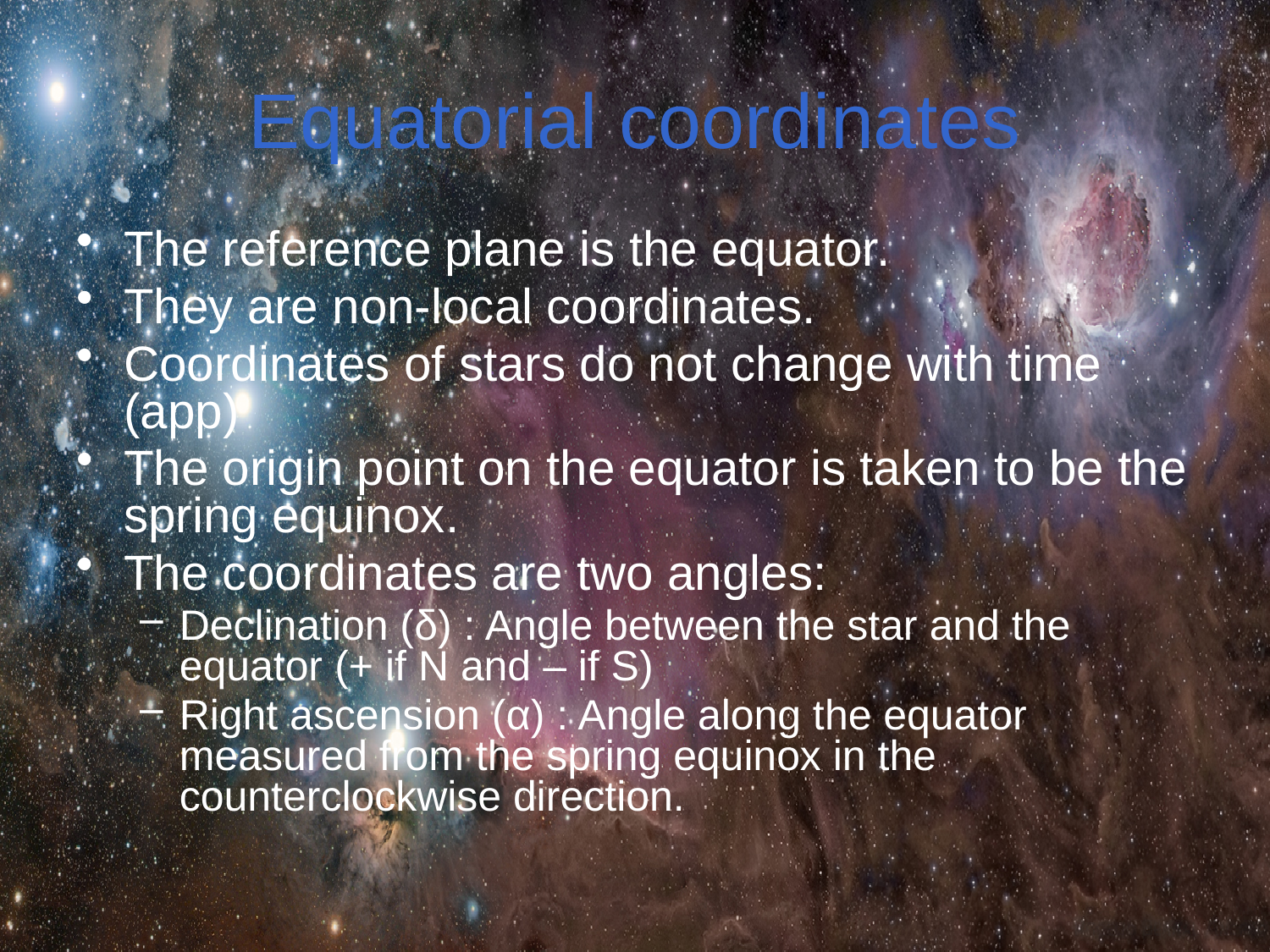

# Equatorial coordinates
The reference plane is the equator.
They are non-local coordinates.
Coordinates of stars do not change with time (app)
The origin point on the equator is taken to be the spring equinox.
The coordinates are two angles:
Declination (δ) : Angle between the star and the equator (+ if N and – if S)
Right ascension (α) : Angle along the equator measured from the spring equinox in the counterclockwise direction.